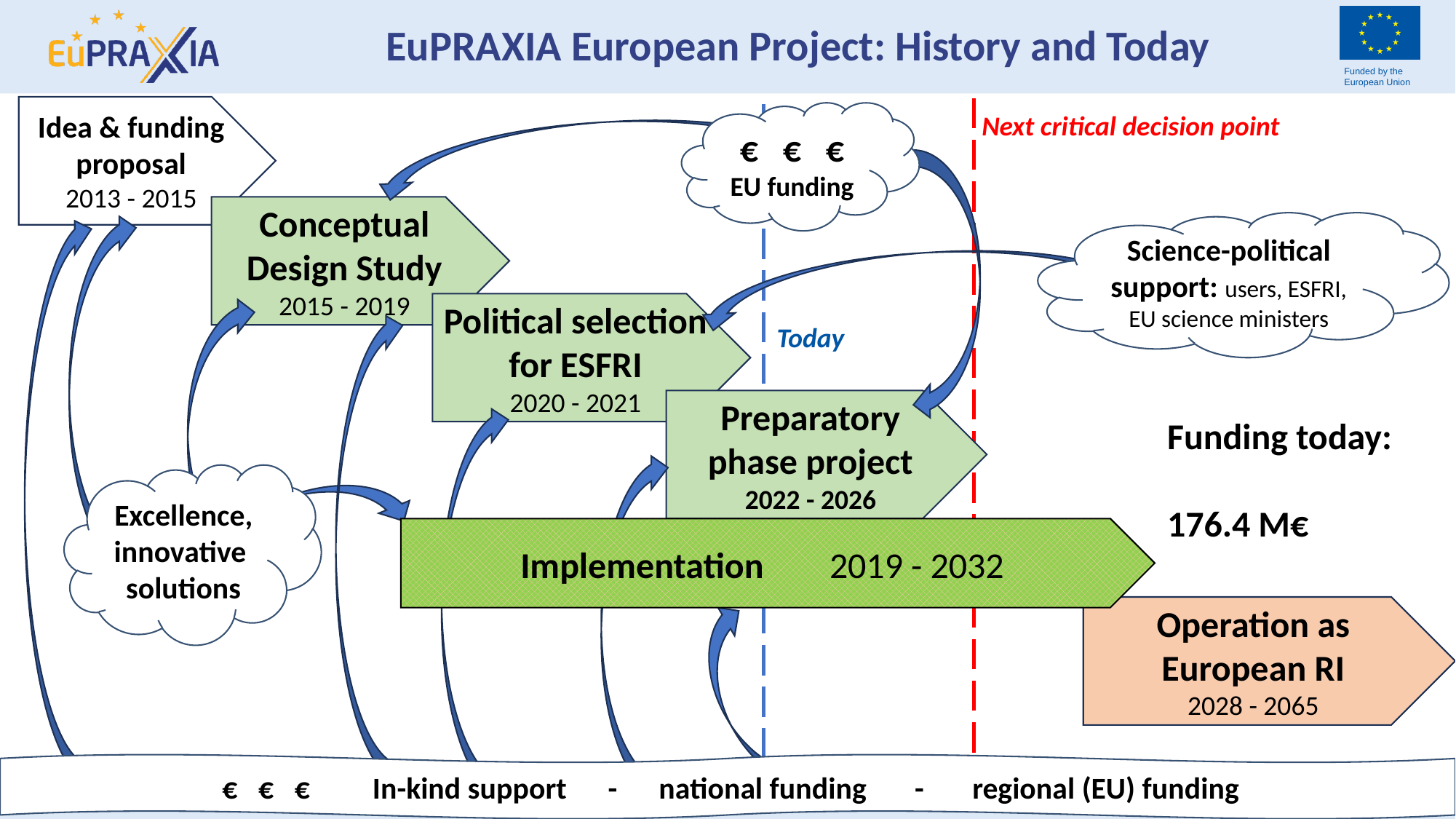

# EuPRAXIA European Project: History and Today
Idea & funding proposal
2013 - 2015
€   €   €
EU funding

Next critical decision point
Conceptual Design Study
2015 - 2019

Excellence, innovative
solutions

 €   €   €         In-kind support      -      national funding       -       regional (EU) funding
Science-political support: users, ESFRI, EU science ministers

Political selection for ESFRI
2020 - 2021

Today
Preparatory phase project
2022 - 2026
Funding today:

176.4 M€
Implementation        2019 - 2032

Operation as European RI
2028 - 2065
EAAC 2023 - EuPRAXIA-PP   | Ralph Assmann | 19 Sep 2023